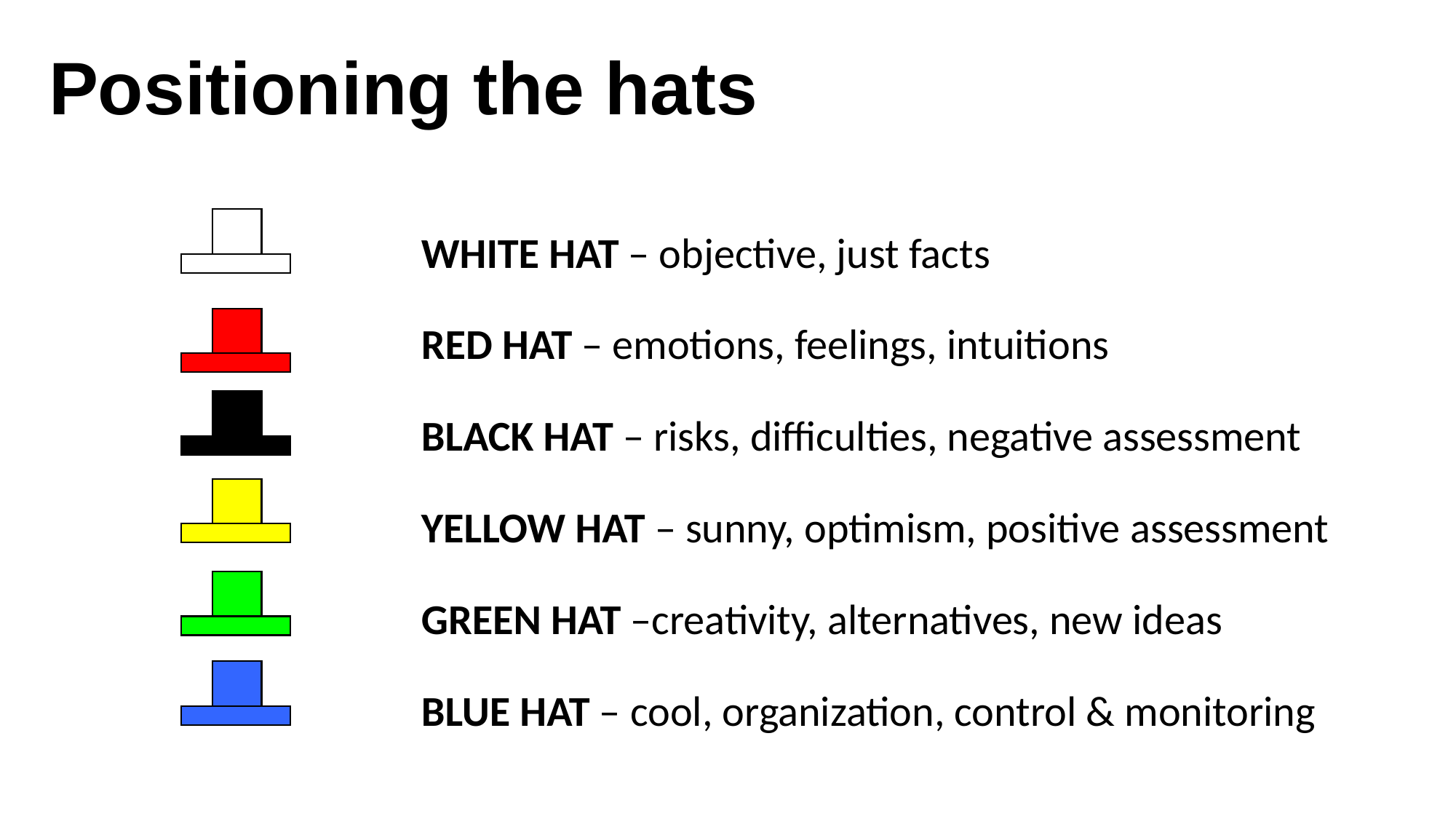

Positioning the hats
The starting point
Understanding customers & demand
Sonja Hilavuo
Aalto Ventures Program
January 9, 2024
WHITE HAT – objective, just facts
RED HAT – emotions, feelings, intuitions
BLACK HAT – risks, difficulties, negative assessment
YELLOW HAT – sunny, optimism, positive assessment
GREEN HAT –creativity, alternatives, new ideas
BLUE HAT – cool, organization, control & monitoring